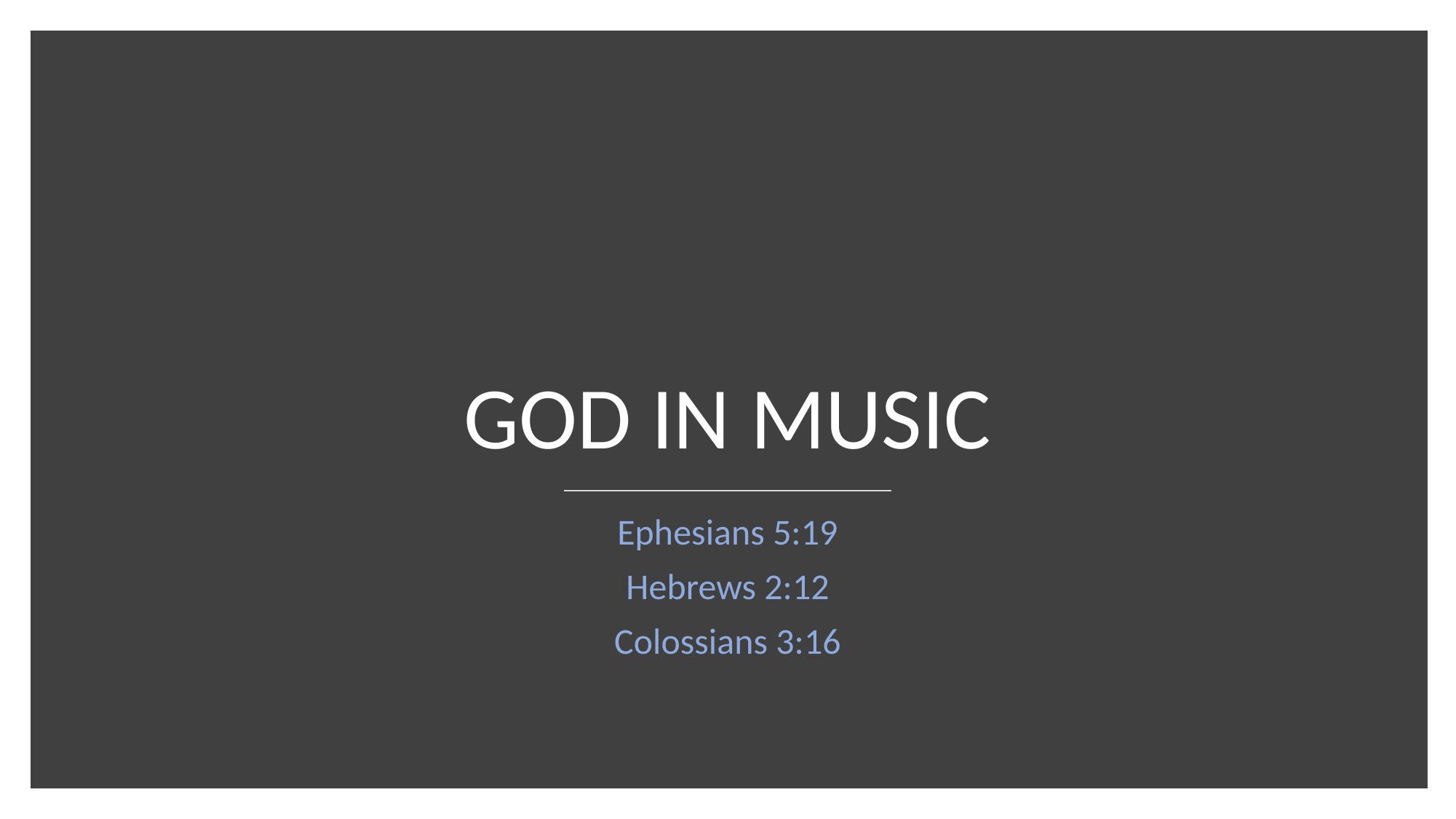

# GOD IN MUSIC
Ephesians 5:19
Hebrews 2:12
Colossians 3:16